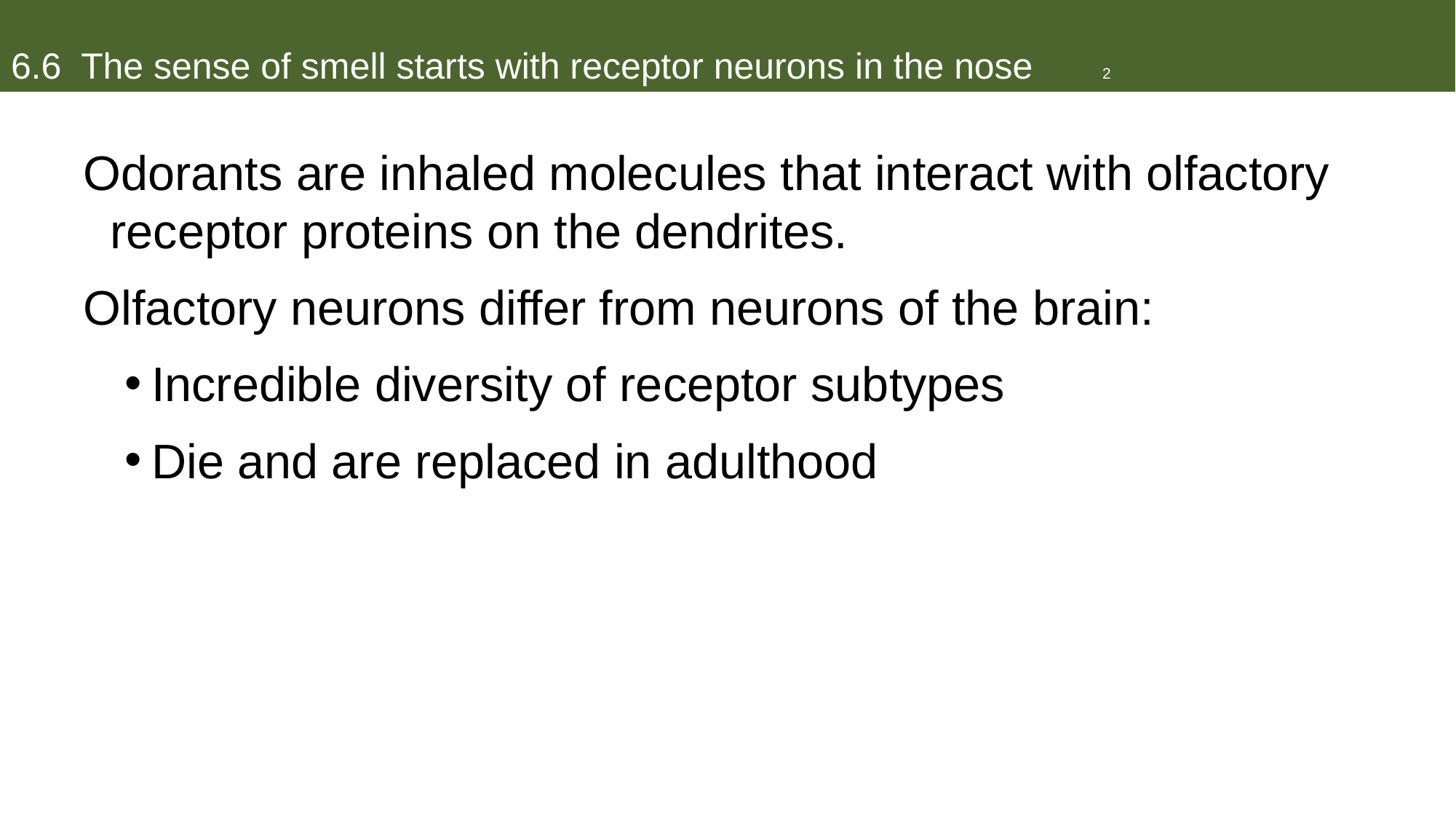

# 6.6  The sense of smell starts with receptor neurons in the nose	2
Odorants are inhaled molecules that interact with olfactory receptor proteins on the dendrites.
Olfactory neurons differ from neurons of the brain:
Incredible diversity of receptor subtypes
Die and are replaced in adulthood